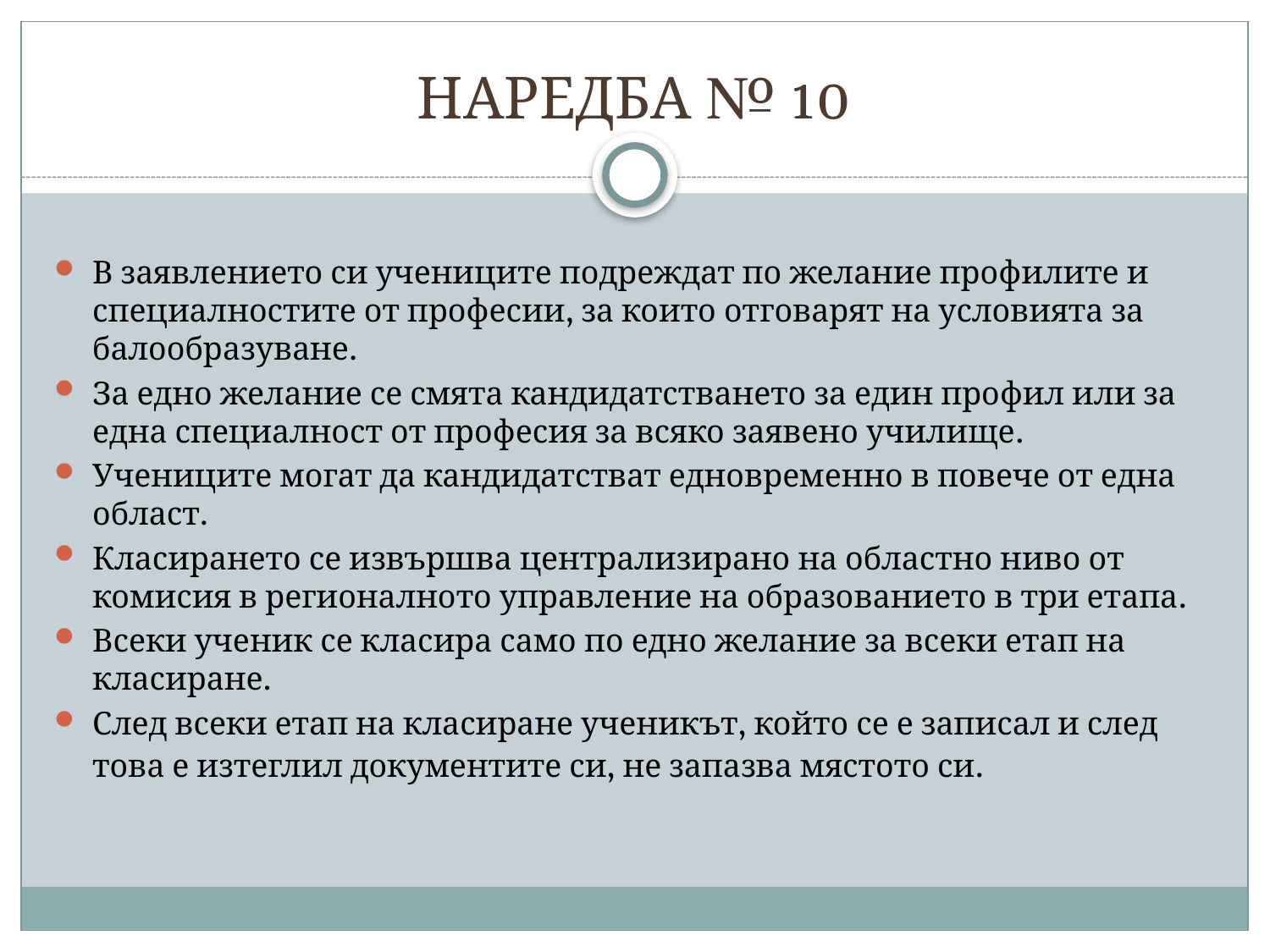

# НАРЕДБА № 10
В заявлението си учениците подреждат по желание профилите и специалностите от професии, за които отговарят на условията за балообразуване.
За едно желание се смята кандидатстването за един профил или за една специалност от професия за всяко заявено училище.
Учениците могат да кандидатстват едновременно в повече от една област.
Класирането се извършва централизирано на областно ниво от комисия в регионалното управление на образованието в три етапа.
Всеки ученик се класира само по едно желание за всеки етап на класиране.
След всеки етап на класиране ученикът, който се е записал и след това е изтеглил документите си, не запазва мястото си.